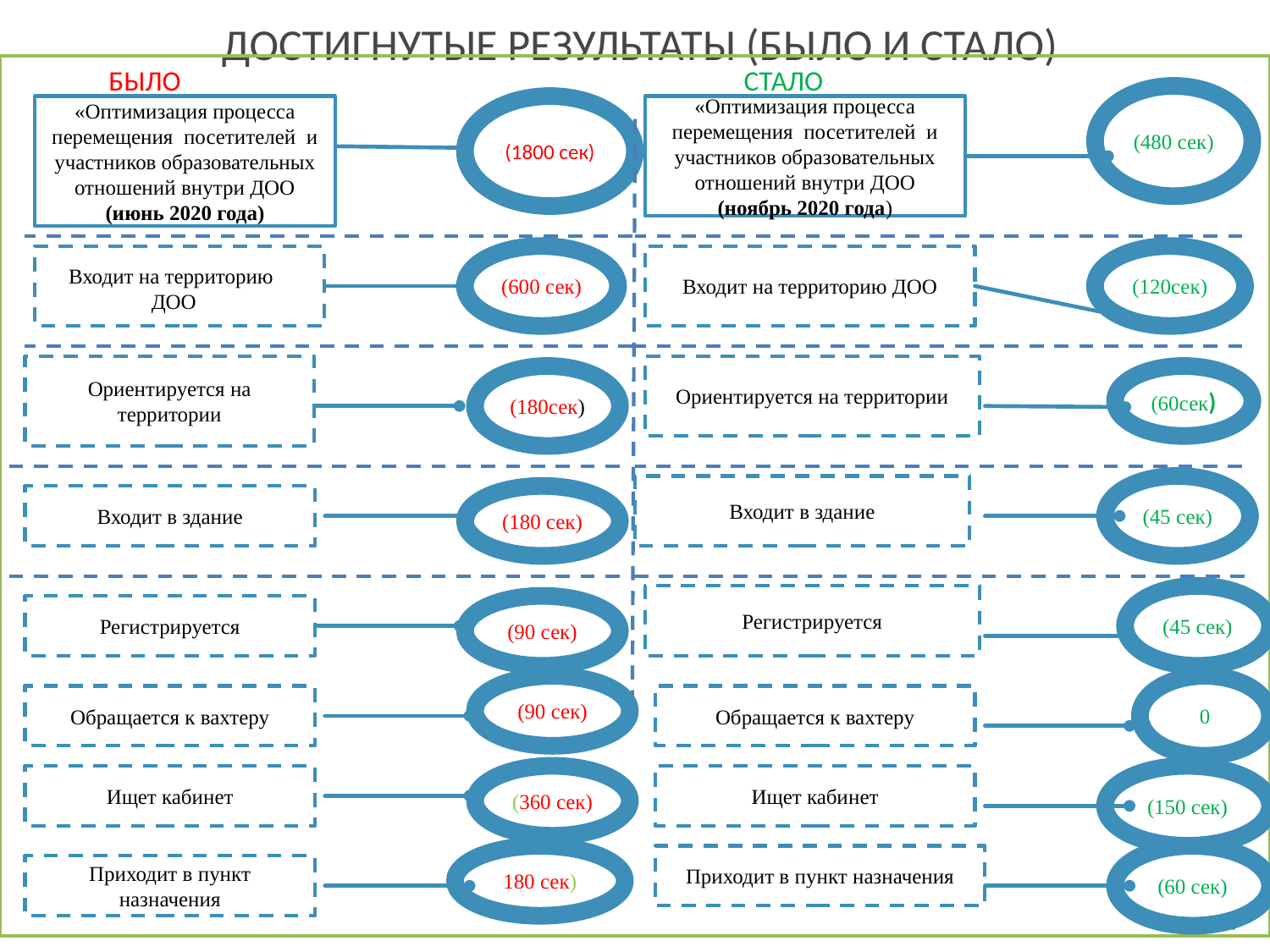

Достигнутые результаты (было и стало)

БЫЛО
СТАЛО
(480 сек)
«Оптимизация процесса перемещения  посетителей  и участников образовательных отношений внутри ДОО
(июнь 2020 года)

«Оптимизация процесса перемещения  посетителей  и участников образовательных отношений внутри ДОО
(ноябрь 2020 года)

(1800 сек)

(600 сек)
(120сек)
Входит на территорию ДОО
Входит на территорию
 ДОО
Ориентируется на территории
Ориентируется на территории
(180сек)
(60сек)
Входит в здание
(45 сек)
Входит в здание
(180 сек)
Регистрируется
(45 сек)
Регистрируется
(90 сек)
(90 сек)
0
Обращается к вахтеру
Обращается к вахтеру
Ищет кабинет
(360 сек)
Ищет кабинет
(150 сек)
180 сек)
Приходит в пункт назначения
(60 сек)
Приходит в пункт назначения
17